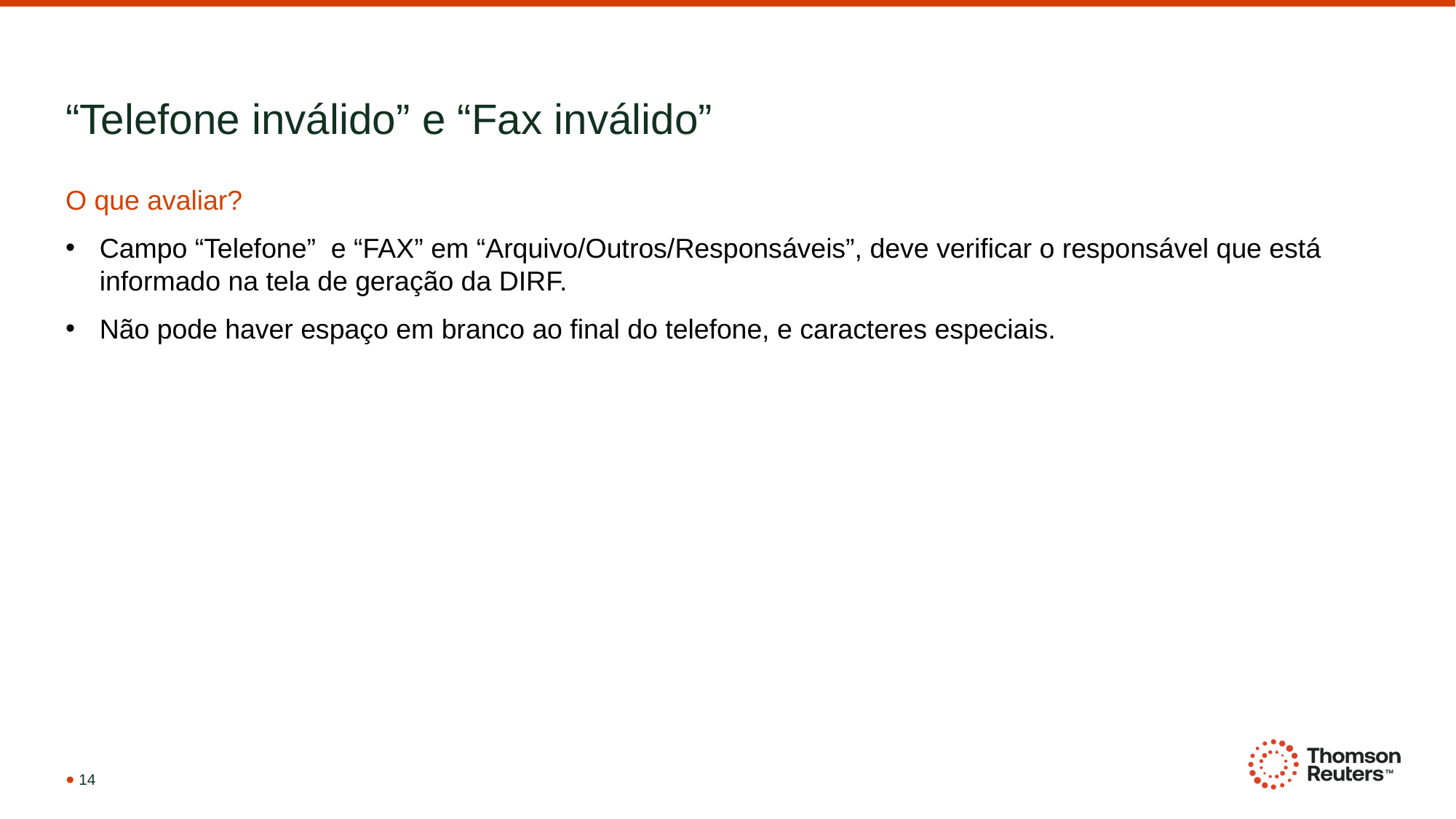

# “Telefone inválido” e “Fax inválido”
O que avaliar?
Campo “Telefone”  e “FAX” em “Arquivo/Outros/Responsáveis”, deve verificar o responsável que está informado na tela de geração da DIRF.
Não pode haver espaço em branco ao final do telefone, e caracteres especiais.

14